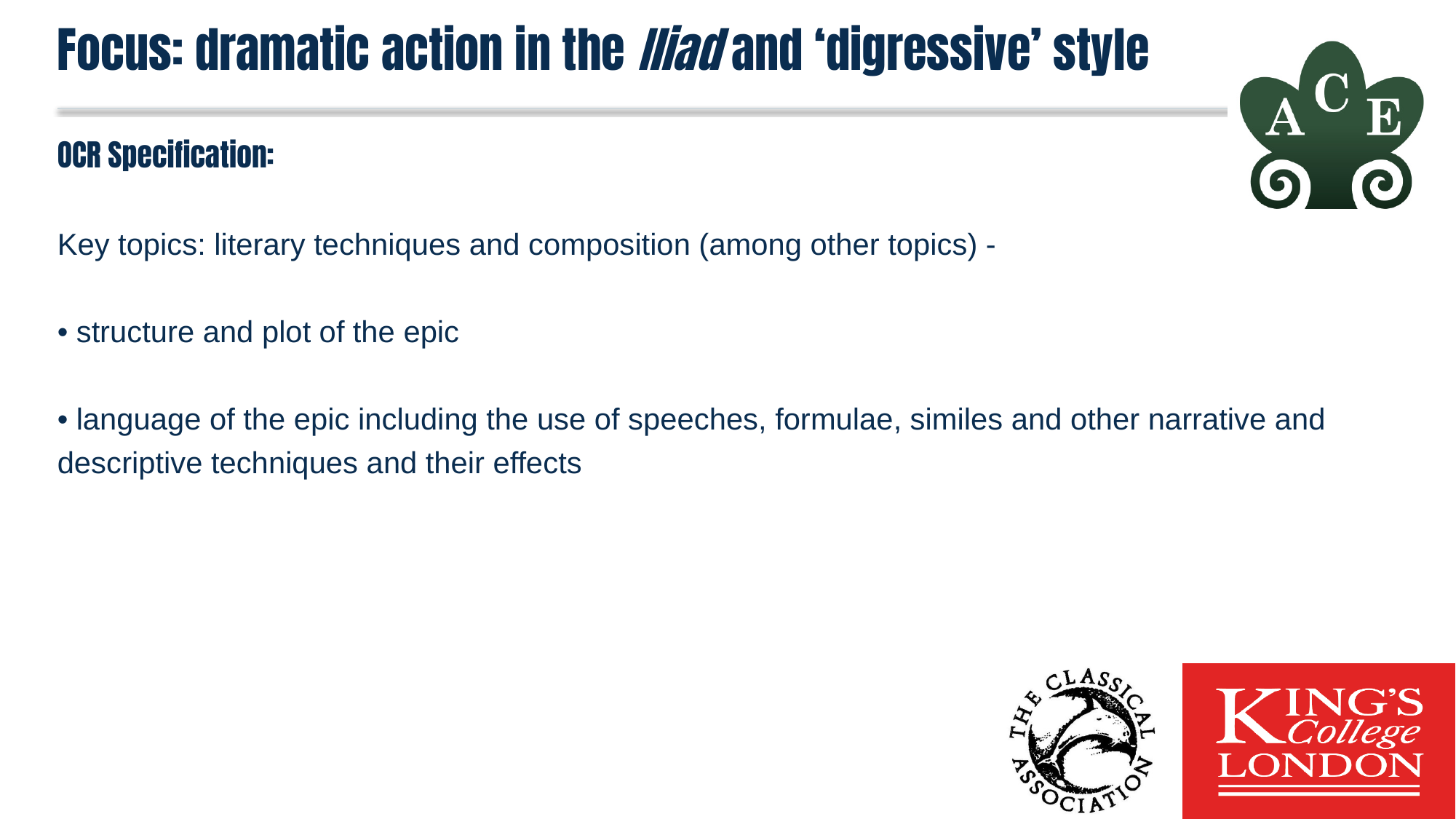

# Focus: dramatic action in the Iliad and ‘digressive’ style
OCR Specification:

Key topics: literary techniques and composition (among other topics) -

• structure and plot of the epic

• language of the epic including the use of speeches, formulae, similes and other narrative and descriptive techniques and their effects